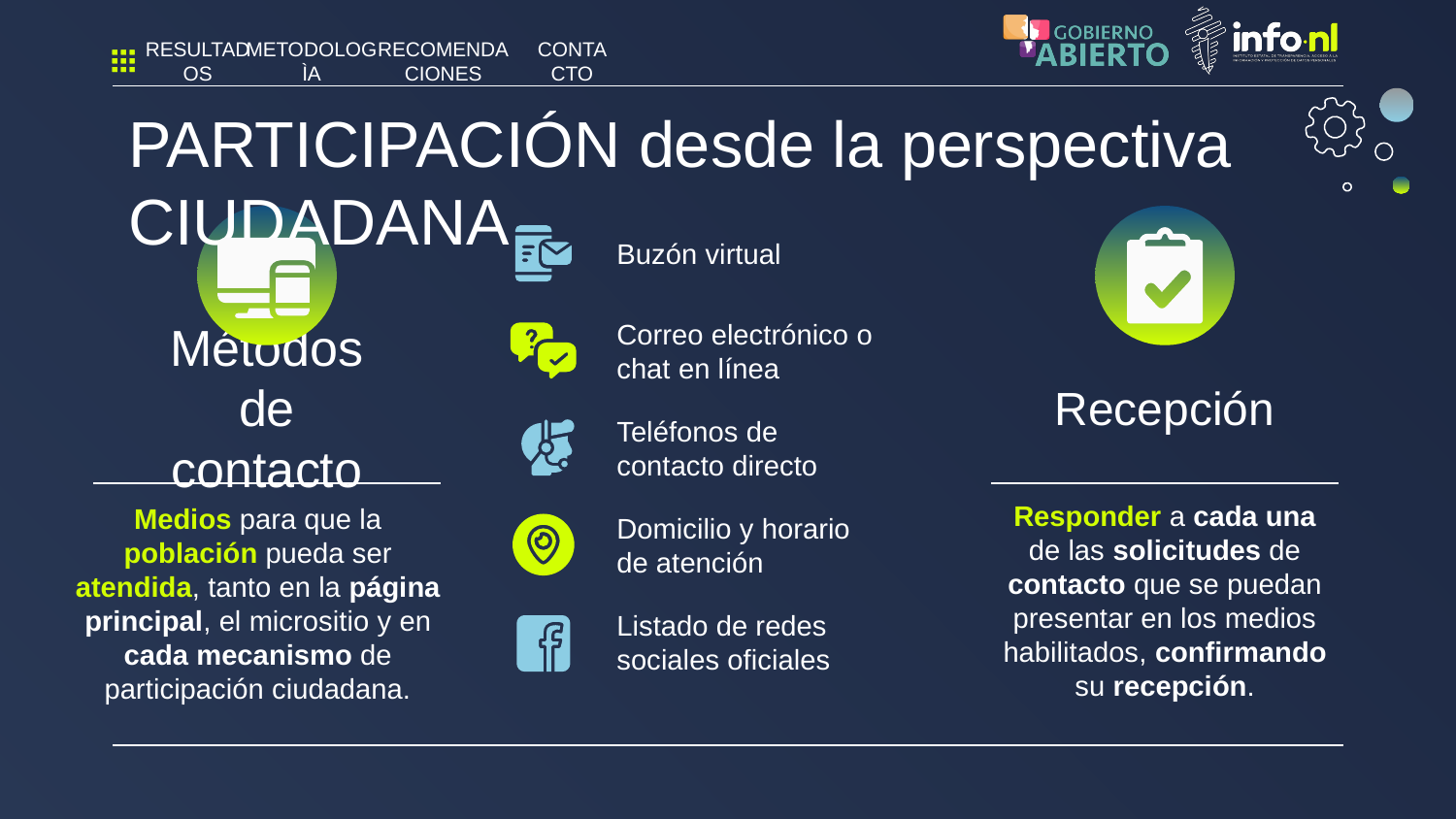

RESULTADOS
METODOLOGÌA
RECOMENDACIONES
CONTACTO

PARTICIPACIÓN desde la perspectiva CIUDADANA

Buzón virtual

Correo electrónico o chat en línea

# Métodos de contacto
Recepción
Teléfonos de contacto directo

Responder a cada una de las solicitudes de contacto que se puedan presentar en los medios habilitados, confirmando su recepción.
Medios para que la población pueda ser atendida, tanto en la página principal, el micrositio y en cada mecanismo de participación ciudadana.
Domicilio y horario de atención

Listado de redes sociales oficiales